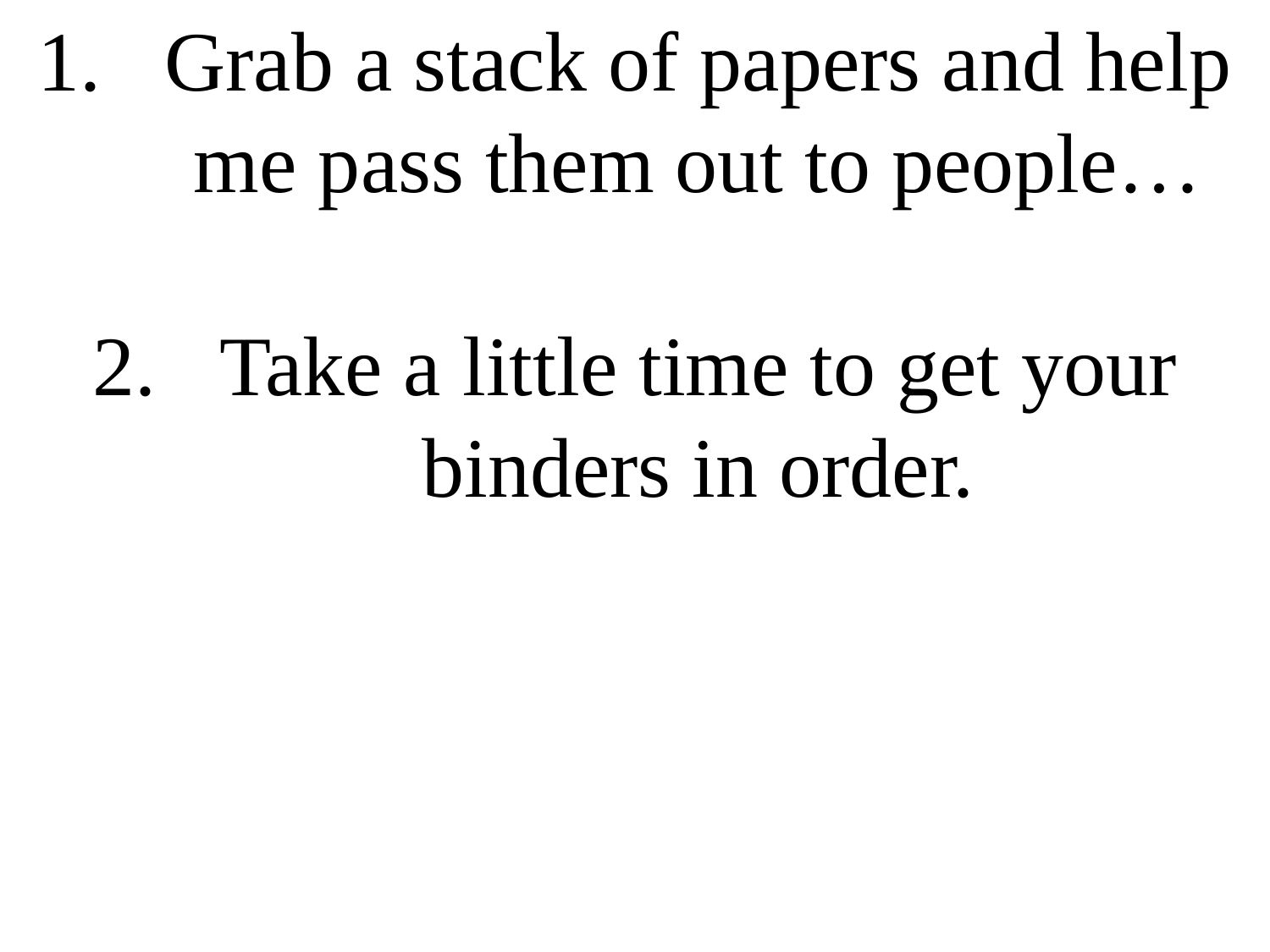

Grab a stack of papers and help me pass them out to people…

Take a little time to get your binders in order.